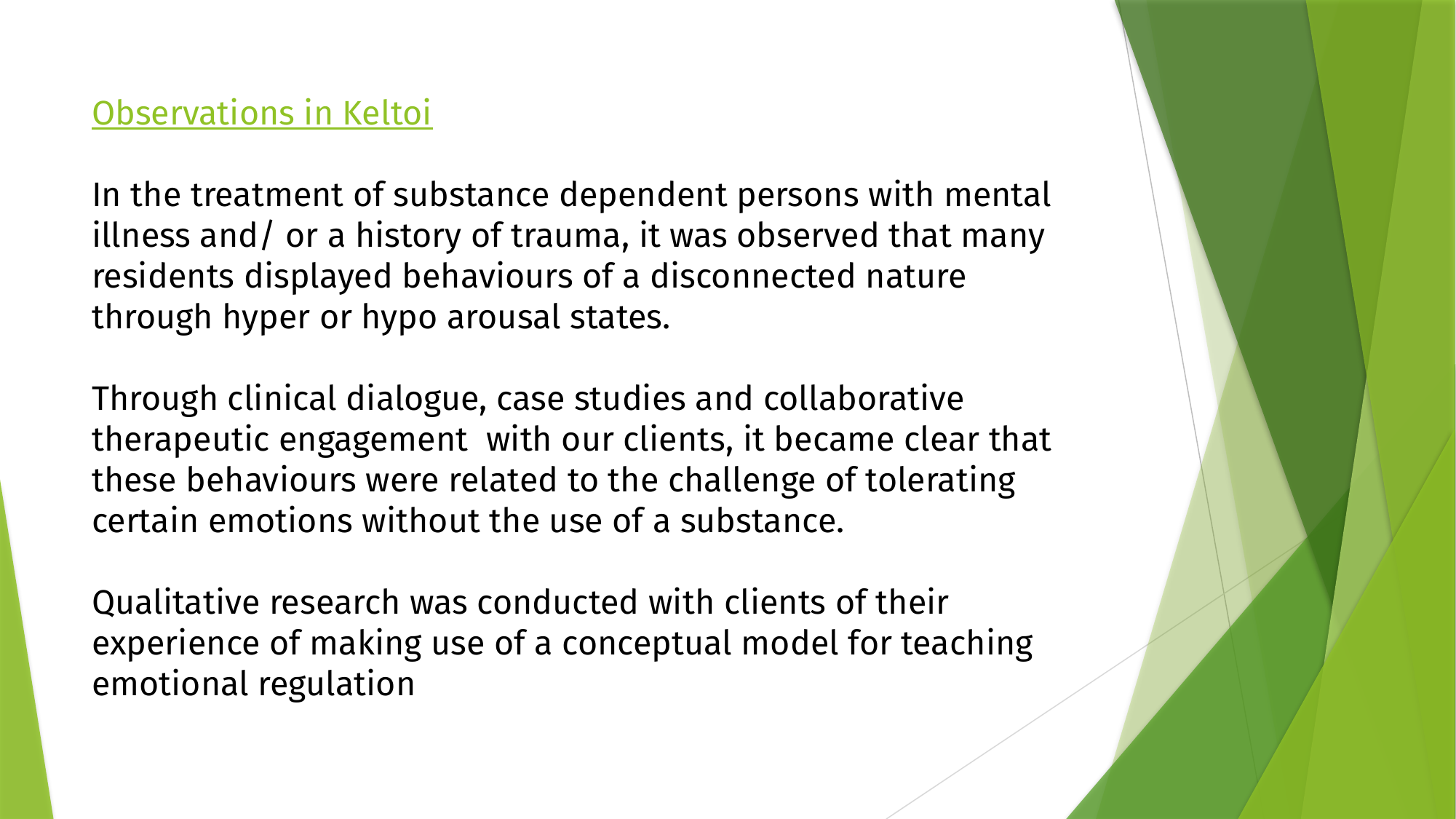

# Observations in Keltoi In the treatment of substance dependent persons with mental illness and/ or a history of trauma, it was observed that many residents displayed behaviours of a disconnected nature through hyper or hypo arousal states. Through clinical dialogue, case studies and collaborative therapeutic engagement  with our clients, it became clear that these behaviours were related to the challenge of tolerating certain emotions without the use of a substance. Qualitative research was conducted with clients of their experience of making use of a conceptual model for teaching emotional regulation